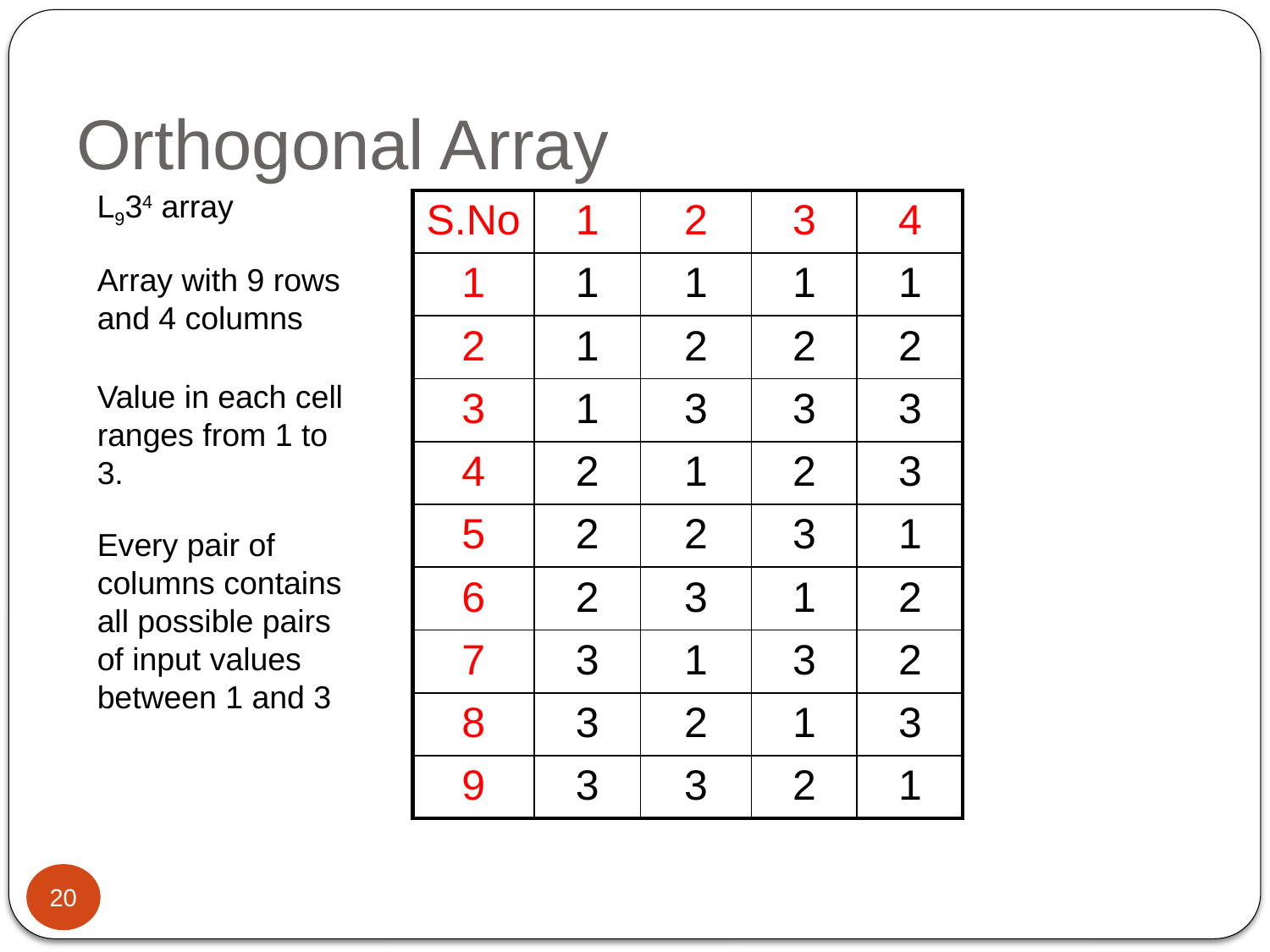

# Orthogonal Array
L934 array
| S.No | 1 | 2 | 3 | 4 |
| --- | --- | --- | --- | --- |
| 1 | 1 | 1 | 1 | 1 |
| 2 | 1 | 2 | 2 | 2 |
| 3 | 1 | 3 | 3 | 3 |
| 4 | 2 | 1 | 2 | 3 |
| 5 | 2 | 2 | 3 | 1 |
| 6 | 2 | 3 | 1 | 2 |
| 7 | 3 | 1 | 3 | 2 |
| 8 | 3 | 2 | 1 | 3 |
| 9 | 3 | 3 | 2 | 1 |
Array with 9 rows and 4 columns
Value in each cell ranges from 1 to 3.
Every pair of columns contains all possible pairs of input values between 1 and 3
20